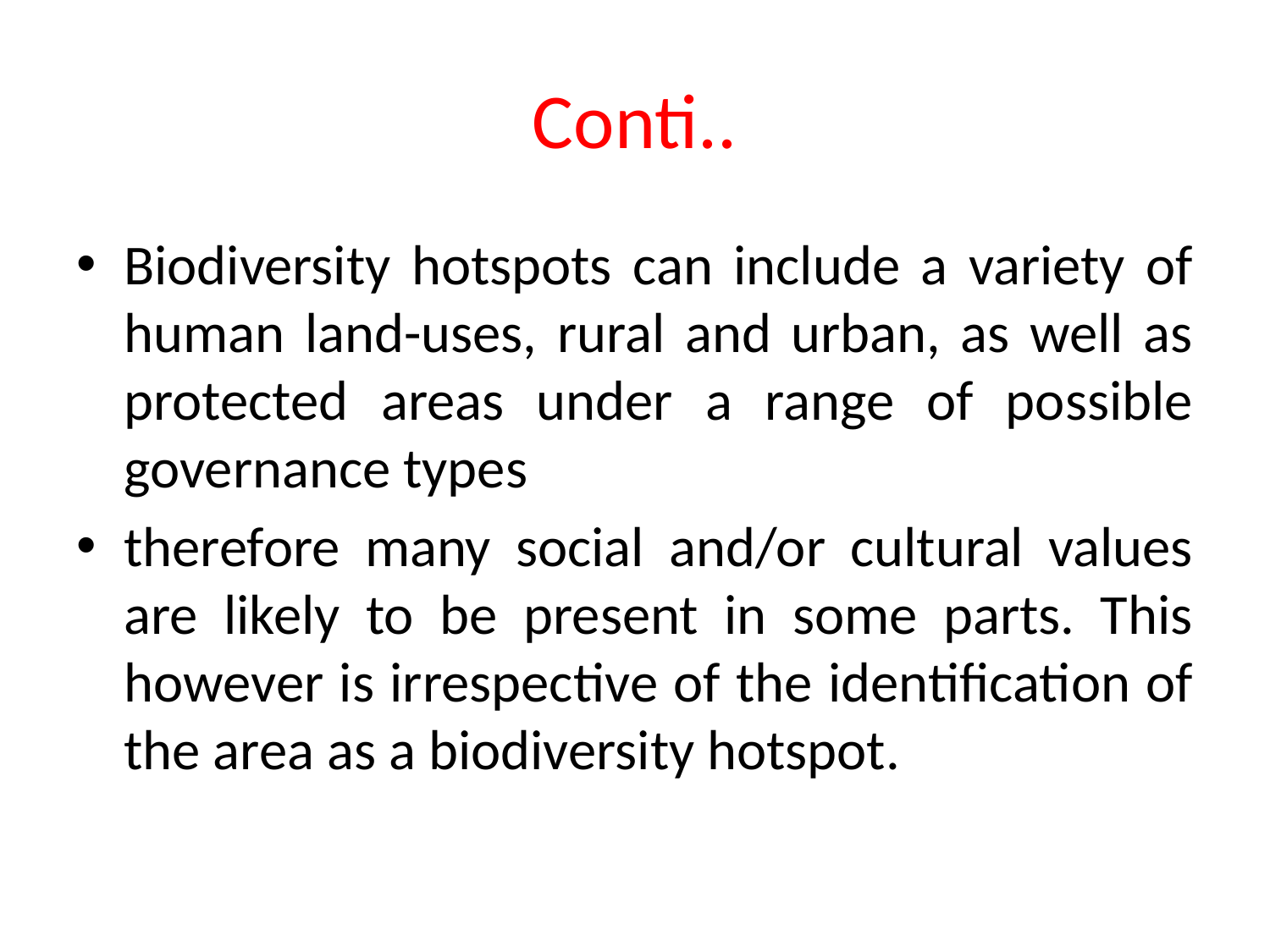

# Conti..
Biodiversity hotspots can include a variety of human land-uses, rural and urban, as well as protected areas under a range of possible governance types
therefore many social and/or cultural values are likely to be present in some parts. This however is irrespective of the identification of the area as a biodiversity hotspot.